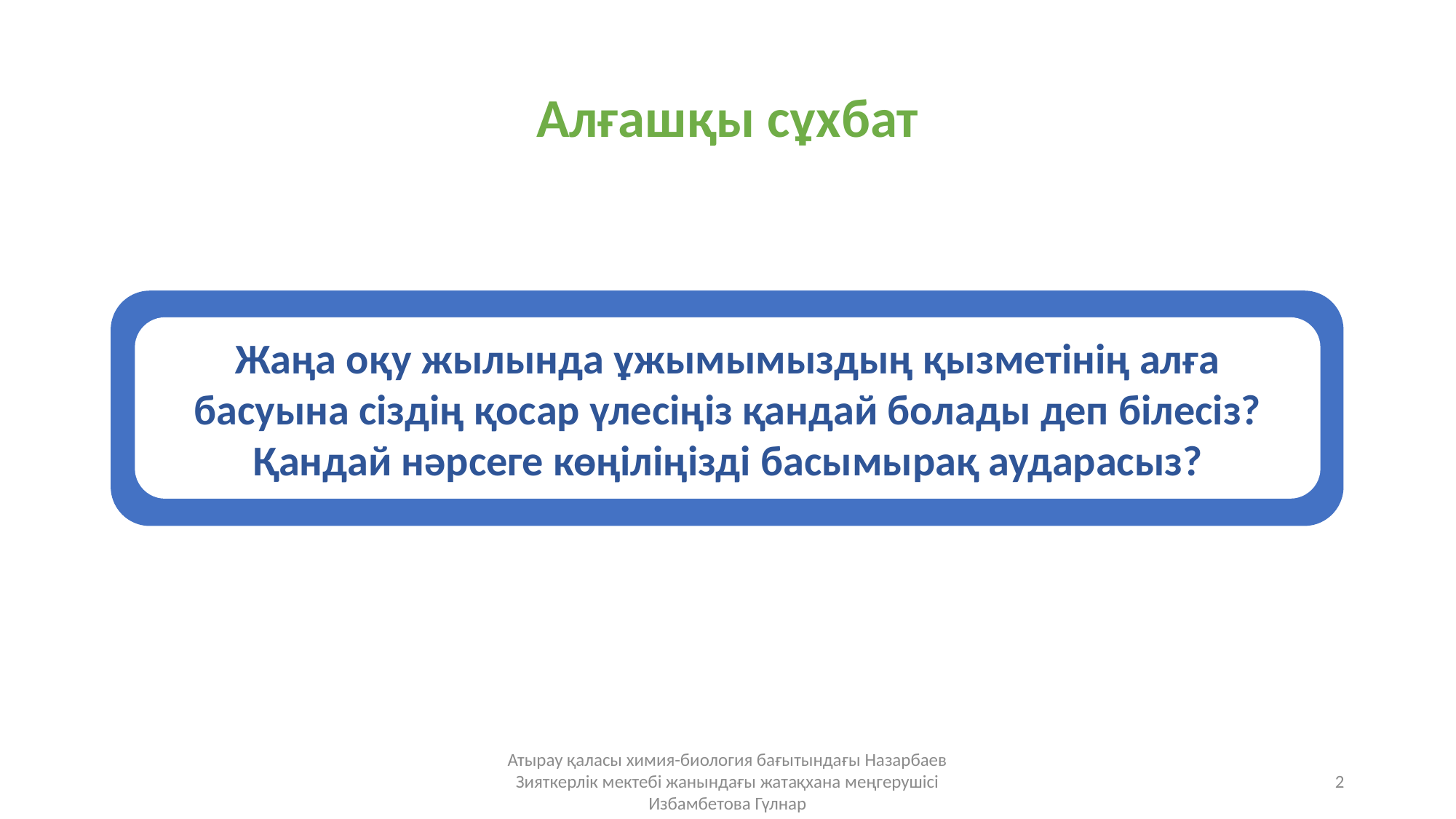

Алғашқы сұхбат

Жаңа оқу жылында ұжымымыздың қызметінің алға басуына сіздің қосар үлесіңіз қандай болады деп білесіз? Қандай нәрсеге көңіліңізді басымырақ аударасыз?
Атырау қаласы химия-биология бағытындағы Назарбаев Зияткерлік мектебі жанындағы жатақхана меңгерушісі Избамбетова Гүлнар
2